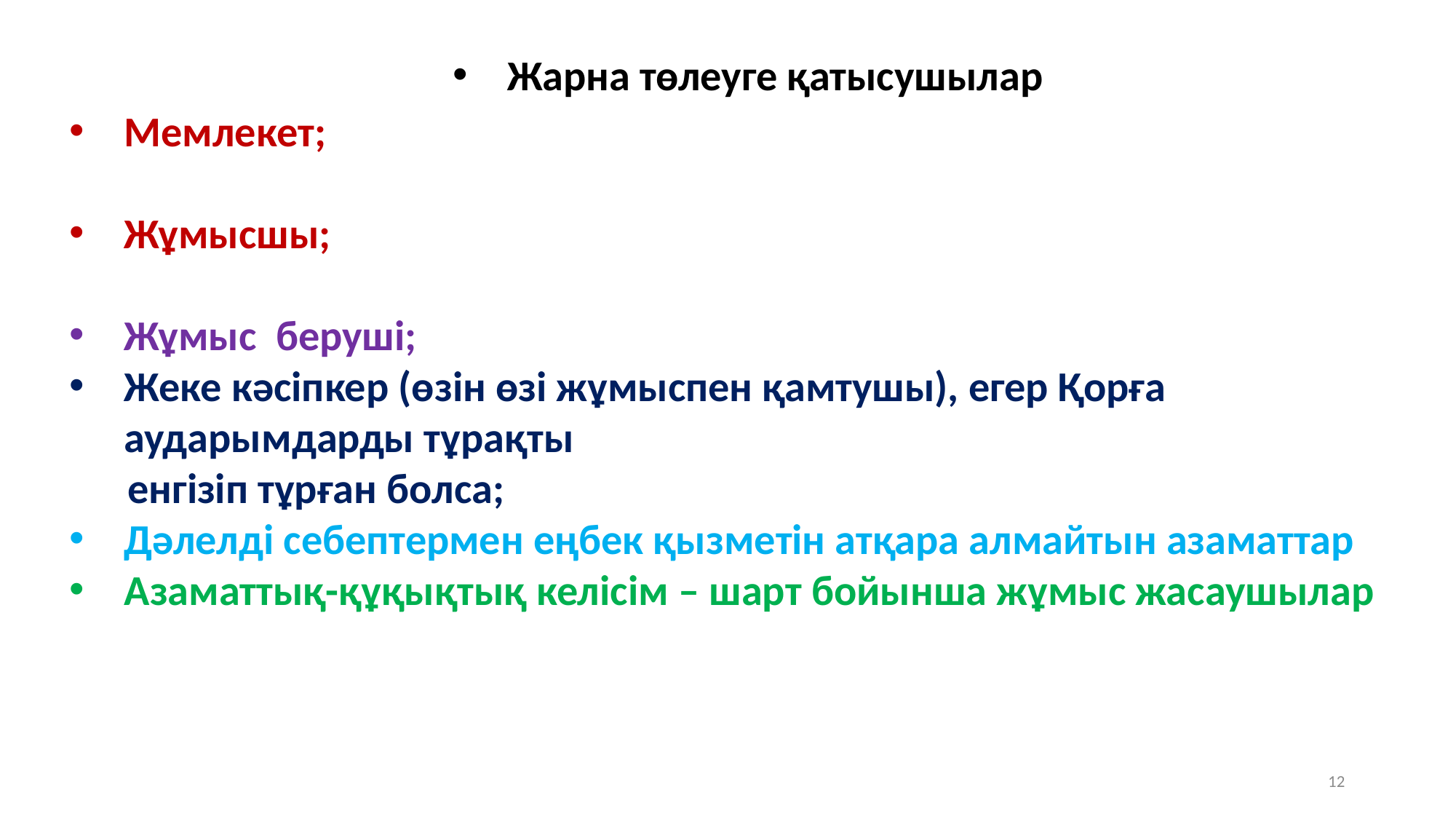

Жарна төлеуге қатысушылар
Мемлекет;

Жұмысшы;

Жұмыс  беруші;
Жеке кәсіпкер (өзін өзі жұмыспен қамтушы), егер Қорға аударымдарды тұрақты
      енгізіп тұрған болса;
Дәлелді себептермен еңбек қызметін атқара алмайтын азаматтар
Азаматтық-құқықтық келісім – шарт бойынша жұмыс жасаушылар
12